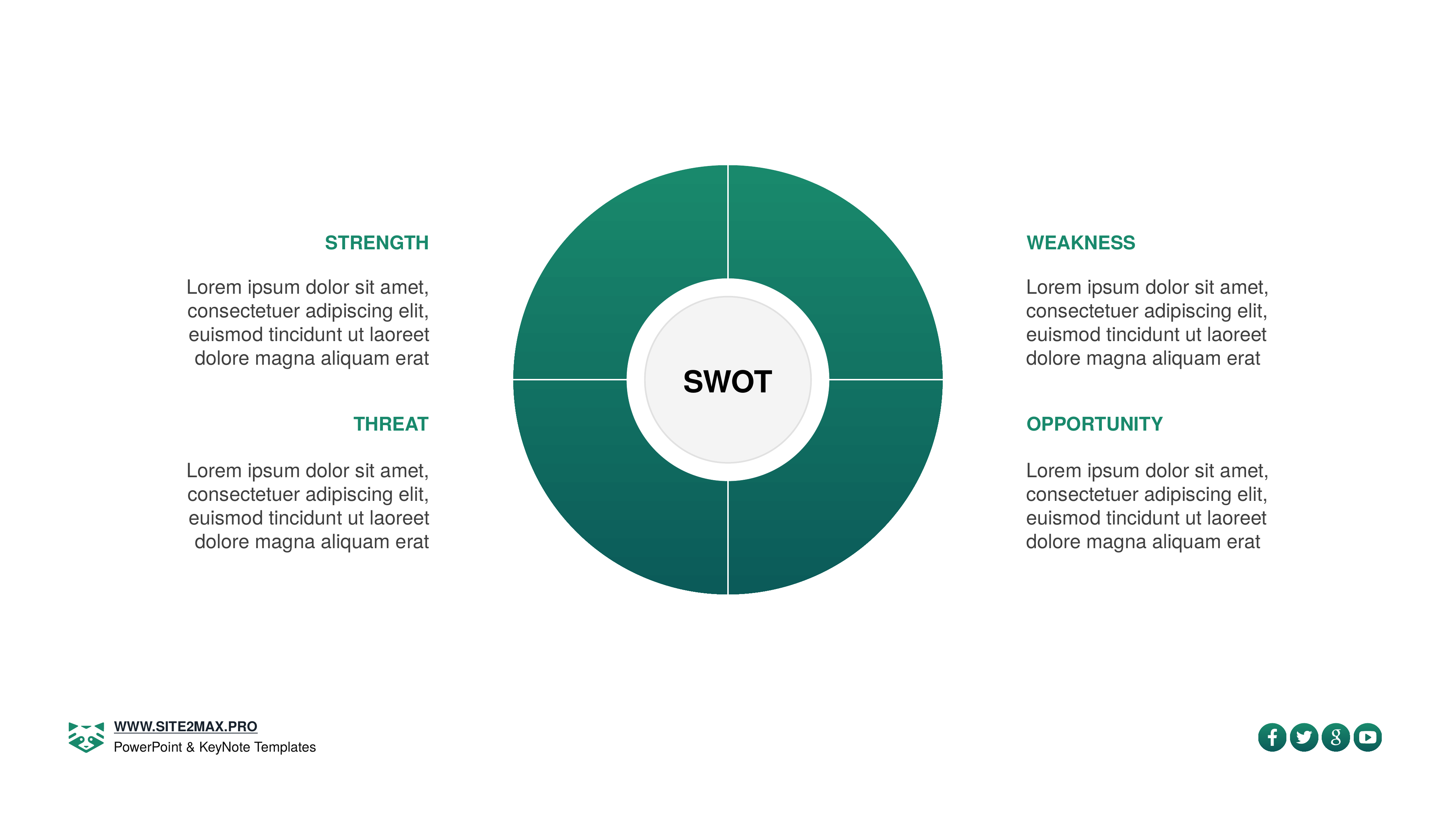

Strength
Lorem ipsum dolor sit amet, consectetuer adipiscing elit, euismod tincidunt ut laoreet dolore magna aliquam erat
Threat
Lorem ipsum dolor sit amet, consectetuer adipiscing elit, euismod tincidunt ut laoreet dolore magna aliquam erat
Weakness
Lorem ipsum dolor sit amet, consectetuer adipiscing elit, euismod tincidunt ut laoreet dolore magna aliquam erat
Opportunity
Lorem ipsum dolor sit amet, consectetuer adipiscing elit, euismod tincidunt ut laoreet dolore magna aliquam erat

swot